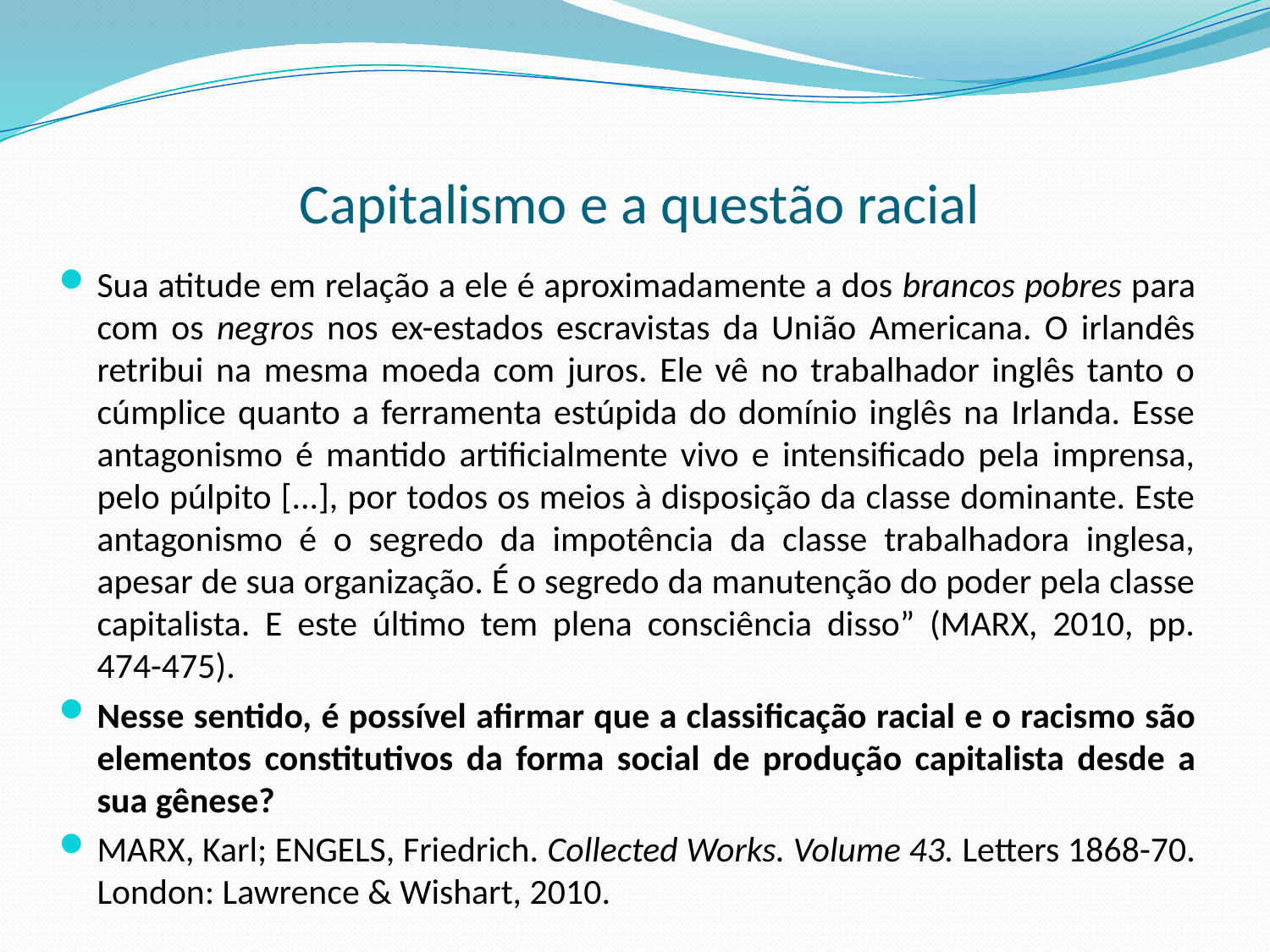

# Capitalismo e a questão racial
Sua atitude em relação a ele é aproximadamente a dos brancos pobres para com os negros nos ex-estados escravistas da União Americana. O irlandês retribui na mesma moeda com juros. Ele vê no trabalhador inglês tanto o cúmplice quanto a ferramenta estúpida do domínio inglês na Irlanda. Esse antagonismo é mantido artificialmente vivo e intensificado pela imprensa, pelo púlpito [...], por todos os meios à disposição da classe dominante. Este antagonismo é o segredo da impotência da classe trabalhadora inglesa, apesar de sua organização. É o segredo da manutenção do poder pela classe capitalista. E este último tem plena consciência disso” (MARX, 2010, pp. 474-475).
Nesse sentido, é possível afirmar que a classificação racial e o racismo são elementos constitutivos da forma social de produção capitalista desde a sua gênese?
MARX, Karl; ENGELS, Friedrich. Collected Works. Volume 43. Letters 1868-70. London: Lawrence & Wishart, 2010.